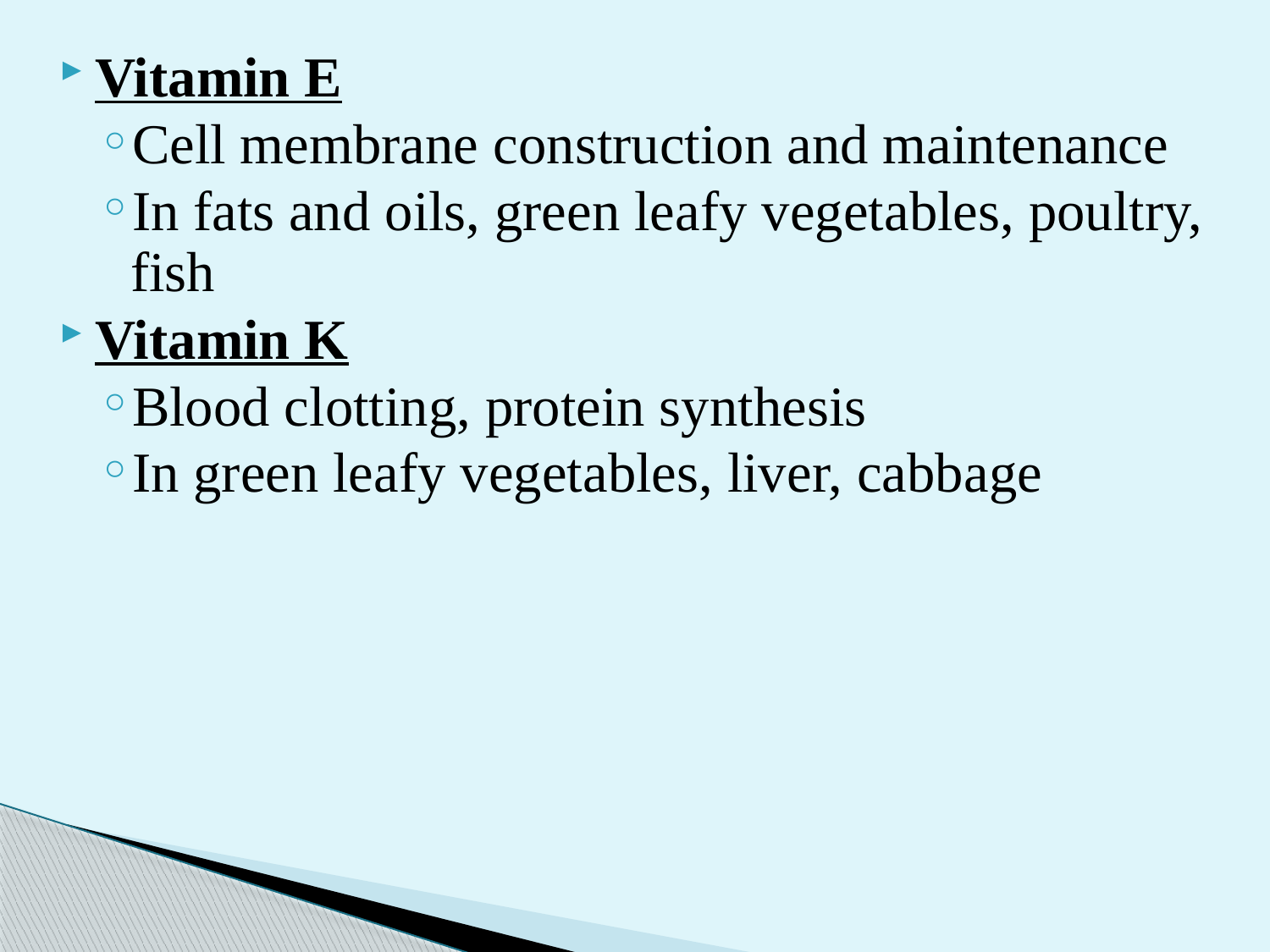

Vitamin E
Cell membrane construction and maintenance
In fats and oils, green leafy vegetables, poultry, fish
Vitamin K
Blood clotting, protein synthesis
In green leafy vegetables, liver, cabbage